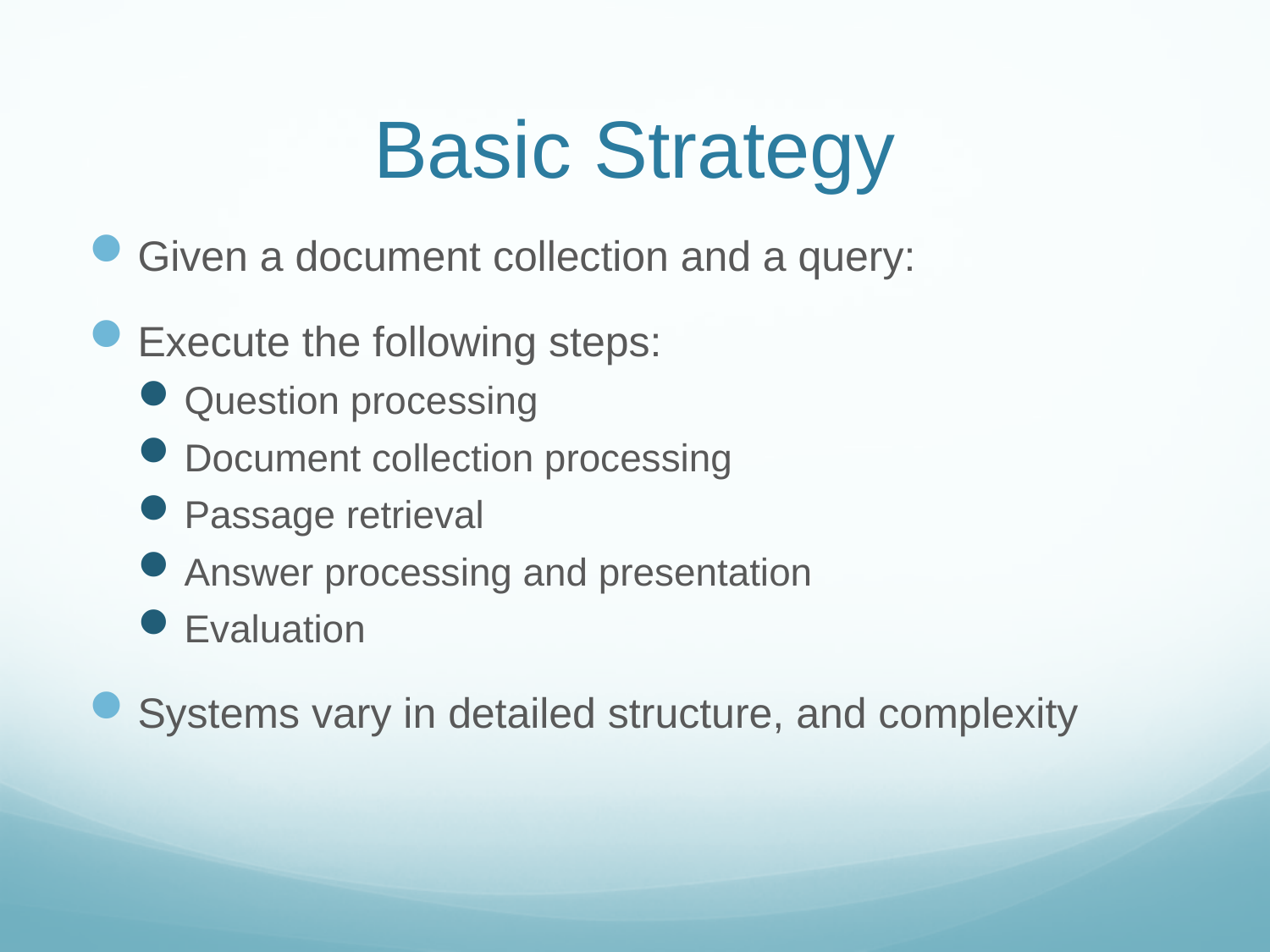

# Basic Strategy
Given a document collection and a query:
Execute the following steps:
Question processing
Document collection processing
Passage retrieval
Answer processing and presentation
Evaluation
Systems vary in detailed structure, and complexity